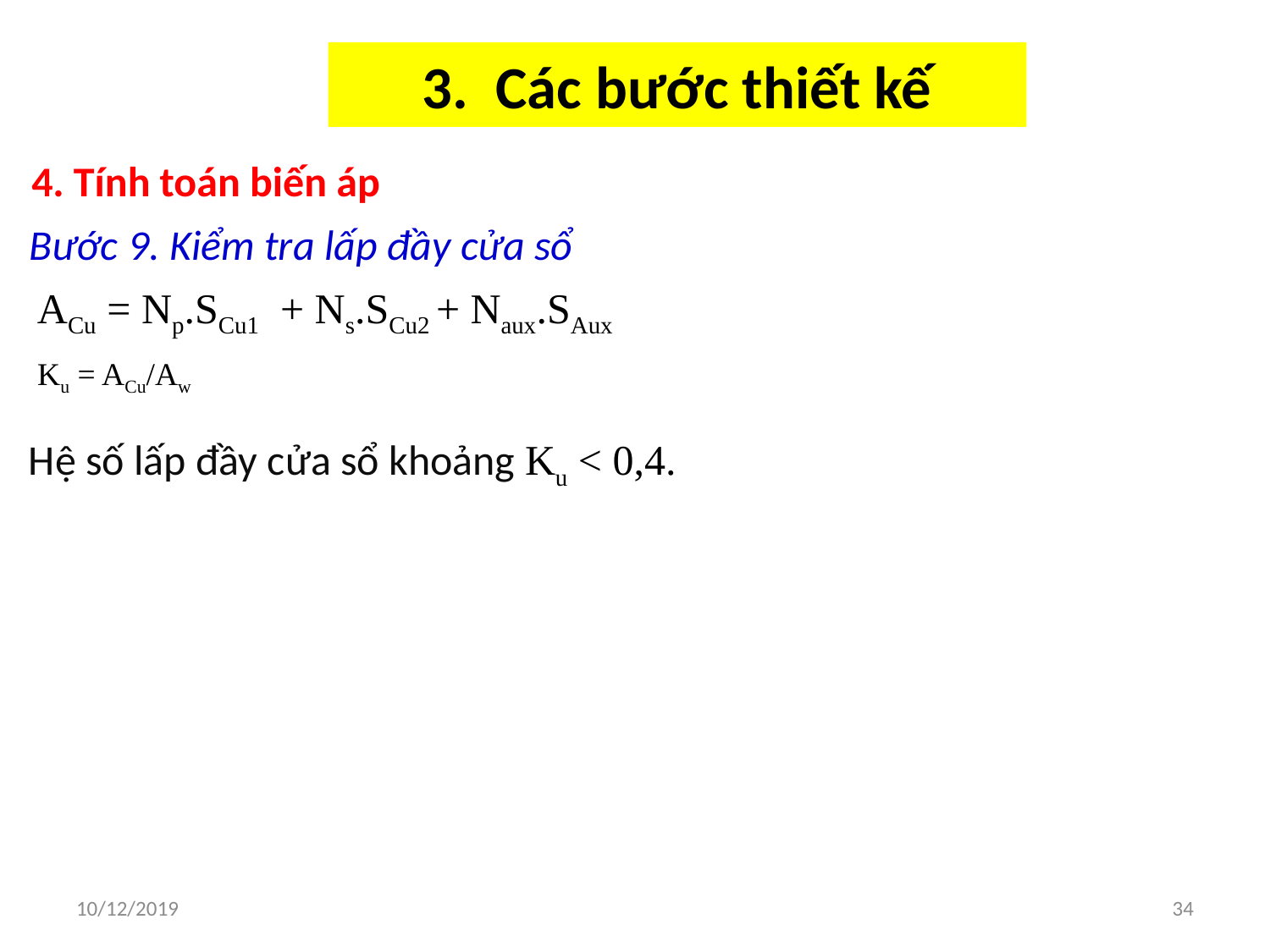

# 3.  Các bước thiết kế
4. Tính toán biến áp
Bước 9. Kiểm tra lấp đầy cửa sổ

ACu = Np.SCu1  + Ns.SCu2 + Naux.SAux
Ku = ACu/Aw
Hệ số lấp đầy cửa sổ khoảng Ku < 0,4.
10/12/2019
34